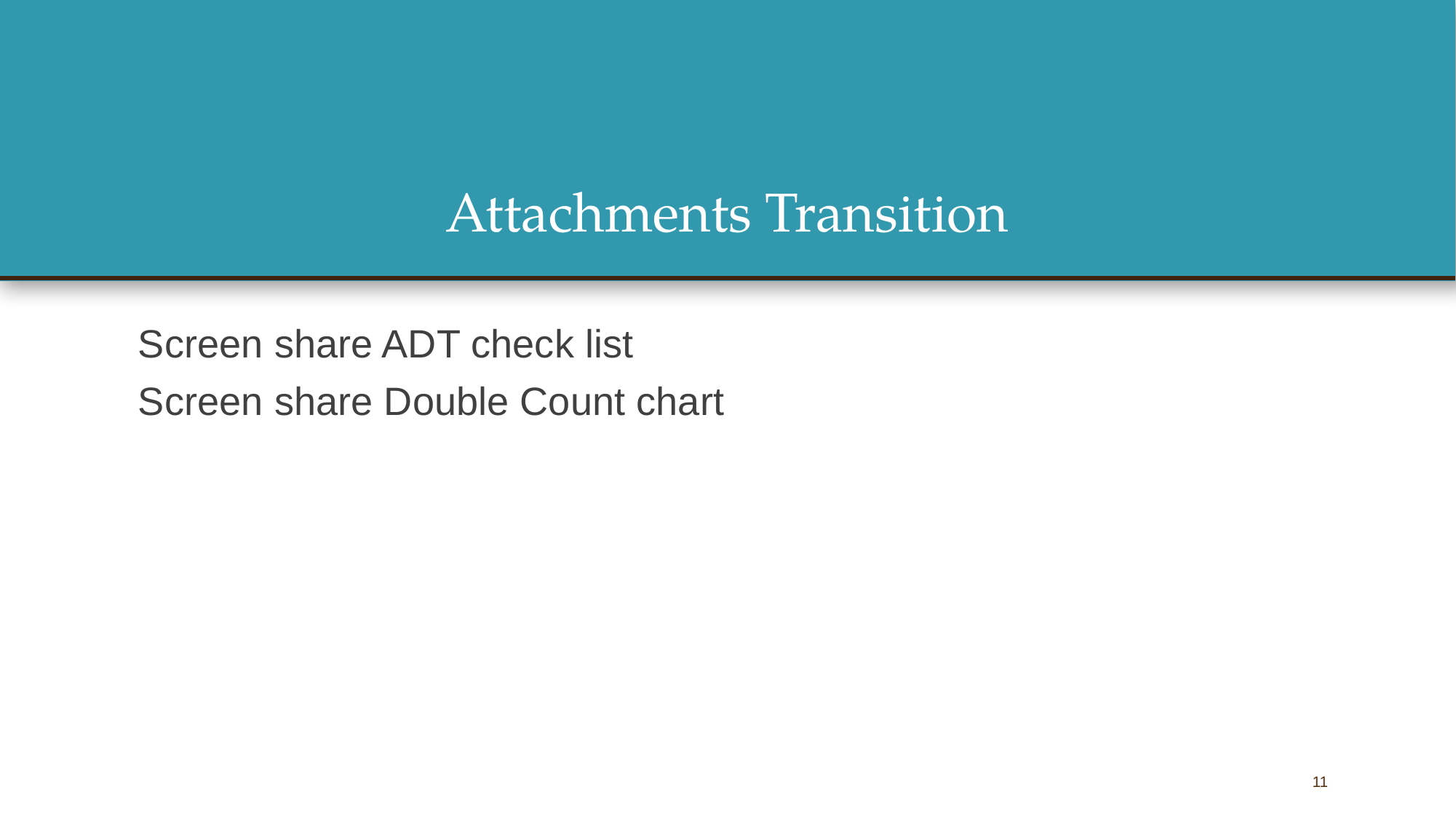

# Attachments Transition
Screen share ADT check list
Screen share Double Count chart
11